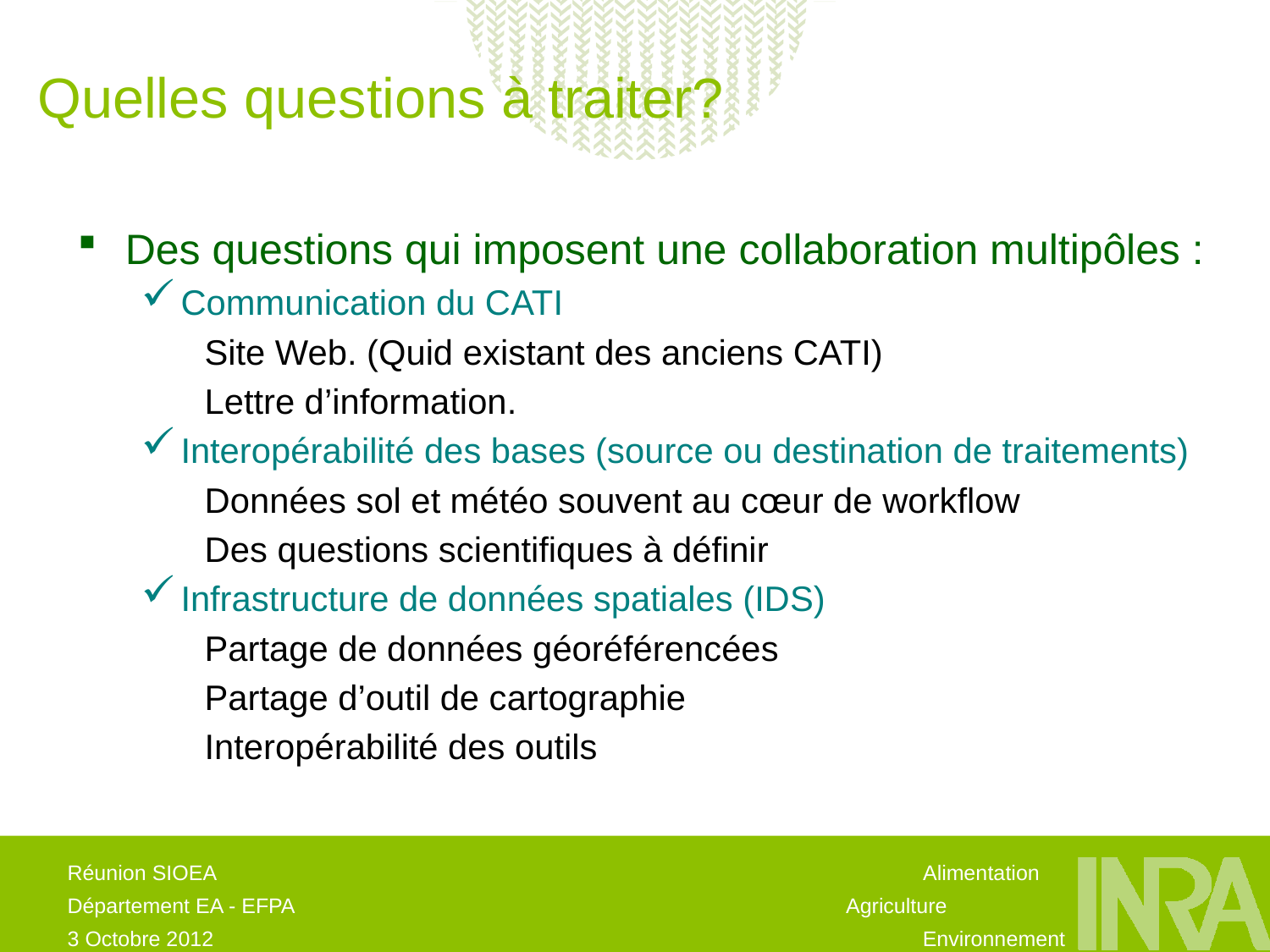

Quelles questions à traiter?
Des questions qui imposent une collaboration multipôles :
Communication du CATI
Site Web. (Quid existant des anciens CATI)
Lettre d’information.
Interopérabilité des bases (source ou destination de traitements)
Données sol et météo souvent au cœur de workflow
Des questions scientifiques à définir
Infrastructure de données spatiales (IDS)
Partage de données géoréférencées
Partage d’outil de cartographie
Interopérabilité des outils